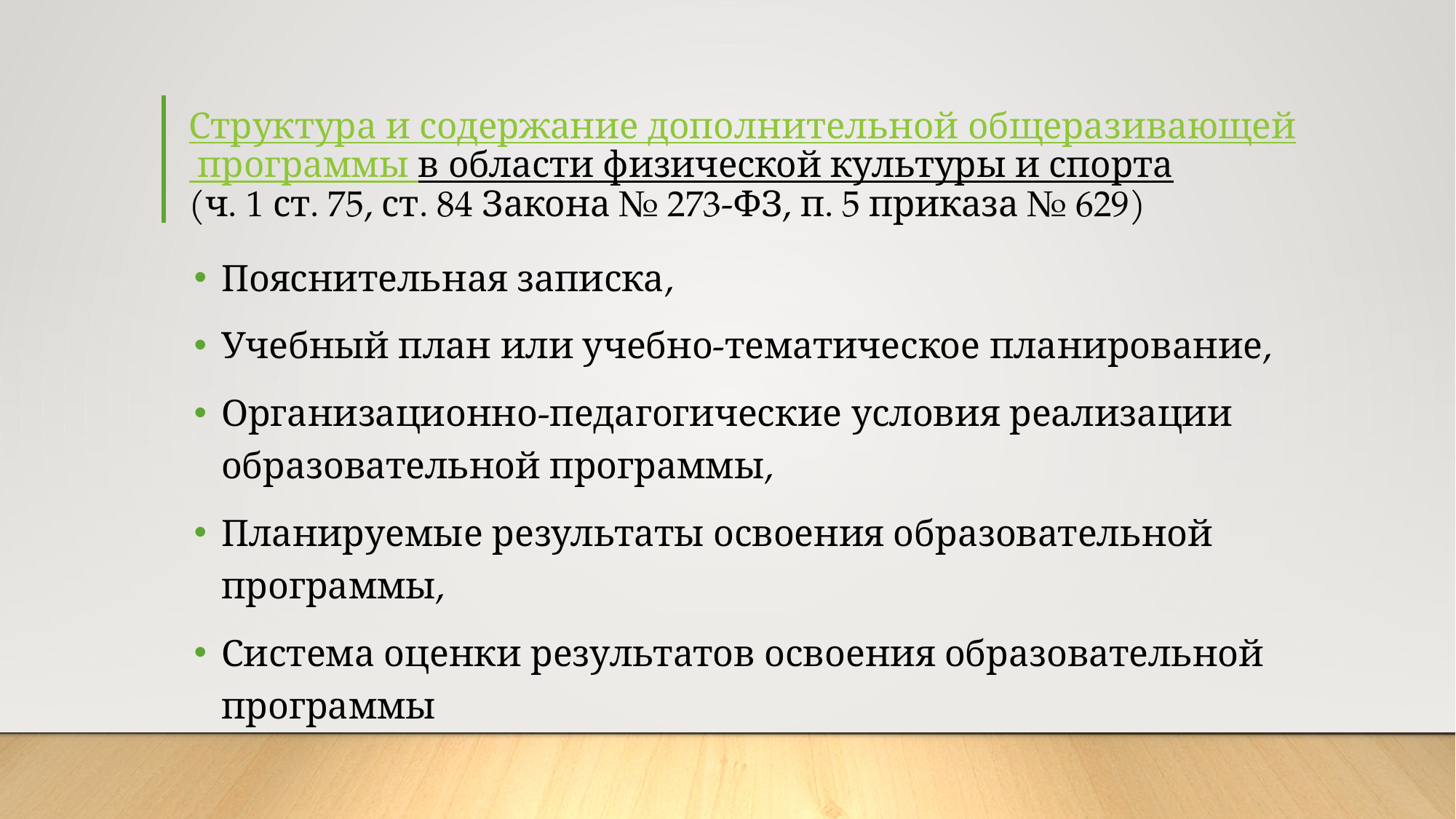

# Структура и содержание дополнительной общеразивающей программы в области физической культуры и спорта (ч. 1 ст. 75, ст. 84 Закона № 273-ФЗ, п. 5 приказа № 629)
Пояснительная записка,
Учебный план или учебно-тематическое планирование,
Организационно-педагогические условия реализации образовательной программы,
Планируемые результаты освоения образовательной программы,
Система оценки результатов освоения образовательной программы